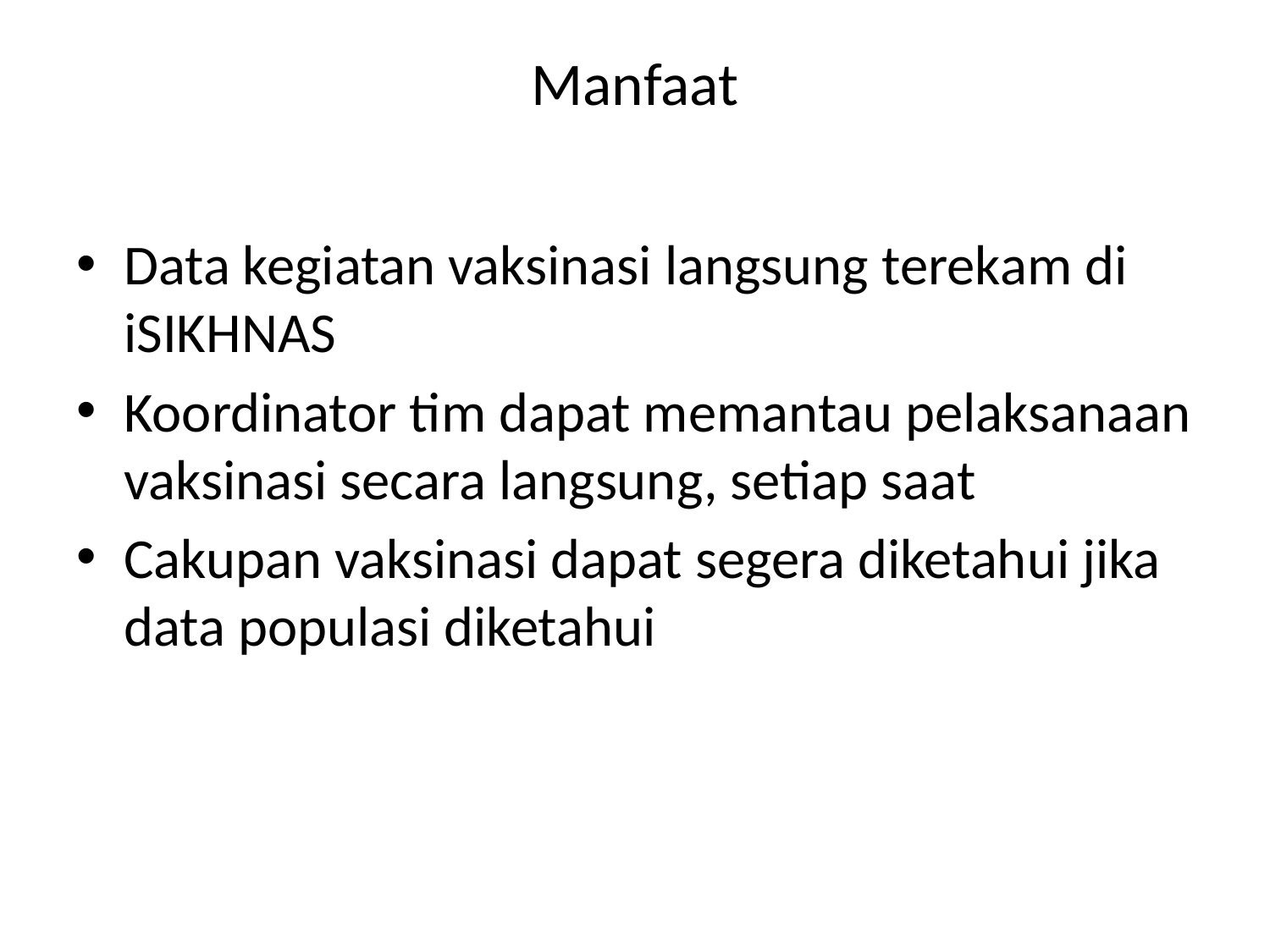

# Manfaat
Data kegiatan vaksinasi langsung terekam di iSIKHNAS
Koordinator tim dapat memantau pelaksanaan vaksinasi secara langsung, setiap saat
Cakupan vaksinasi dapat segera diketahui jika data populasi diketahui